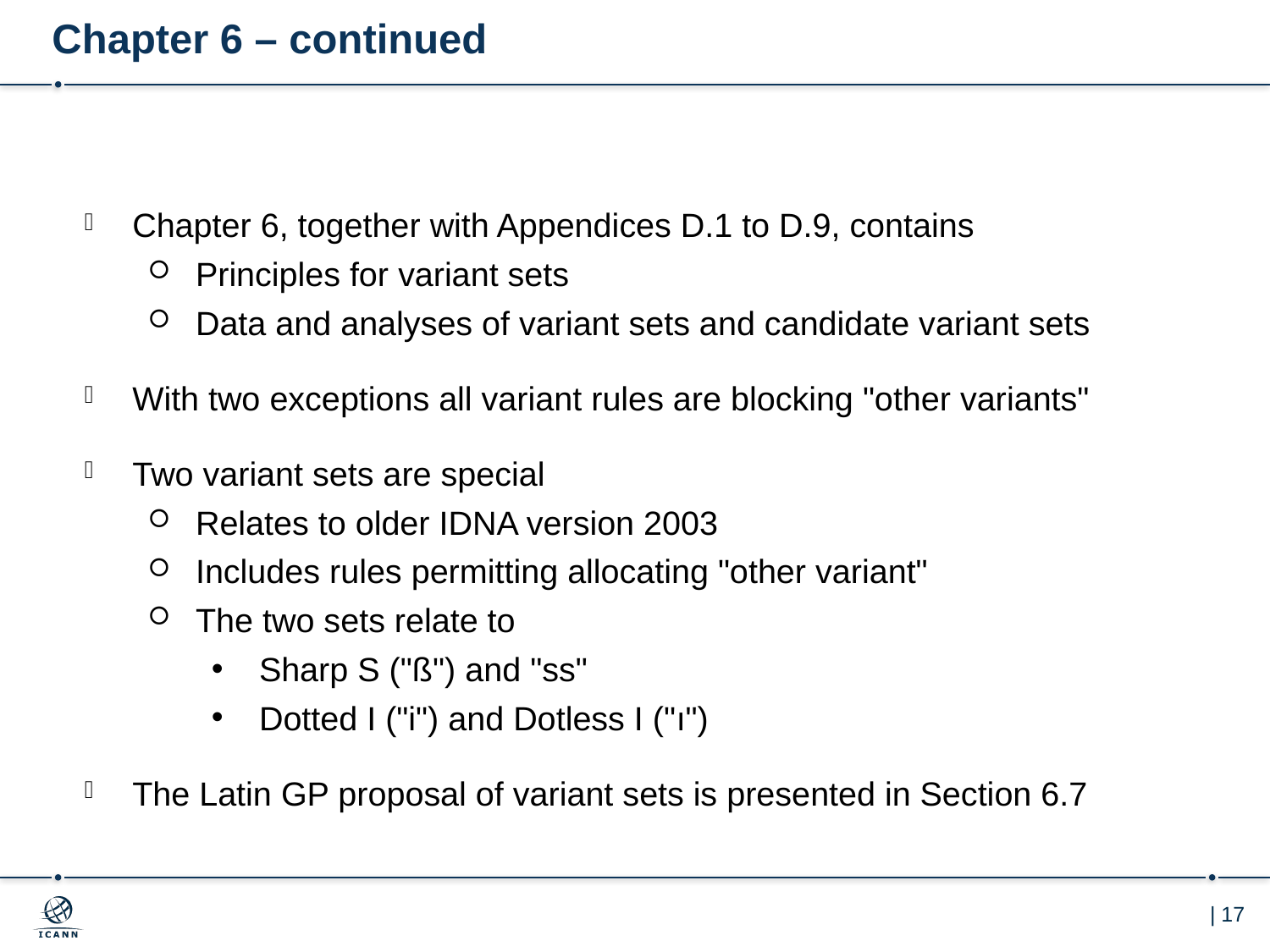

# Chapter 6 – continued
Chapter 6, together with Appendices D.1 to D.9, contains
Principles for variant sets
Data and analyses of variant sets and candidate variant sets
With two exceptions all variant rules are blocking "other variants"
Two variant sets are special
Relates to older IDNA version 2003
Includes rules permitting allocating "other variant"
The two sets relate to
Sharp S ("ß") and "ss"
Dotted I ("i") and Dotless I ("ı")
The Latin GP proposal of variant sets is presented in Section 6.7